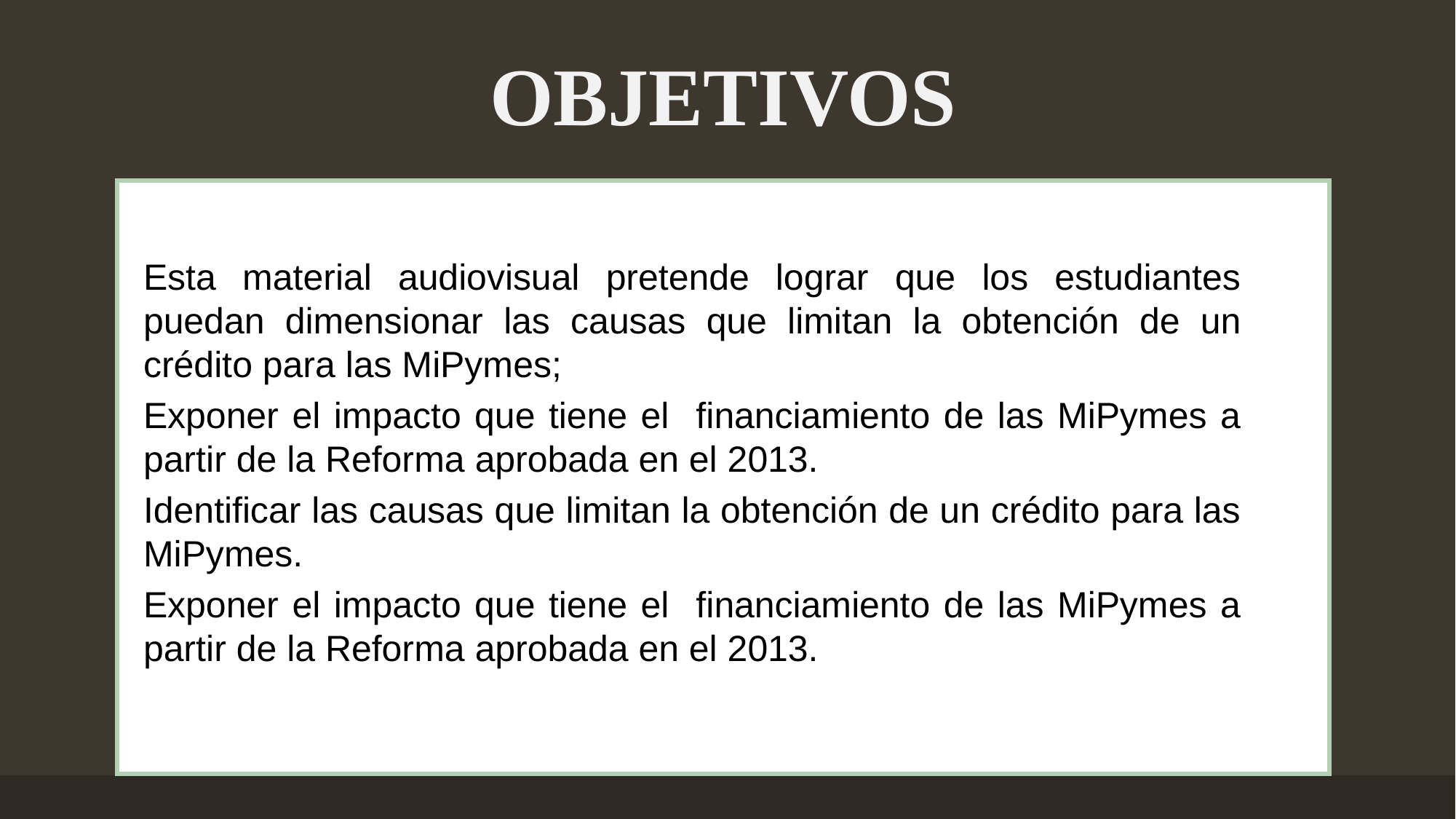

OBJETIVOS

Esta material audiovisual pretende lograr que los estudiantes puedan dimensionar las causas que limitan la obtención de un crédito para las MiPymes;
Exponer el impacto que tiene el  financiamiento de las MiPymes a partir de la Reforma aprobada en el 2013.
Identificar las causas que limitan la obtención de un crédito para las MiPymes.
Exponer el impacto que tiene el  financiamiento de las MiPymes a partir de la Reforma aprobada en el 2013.